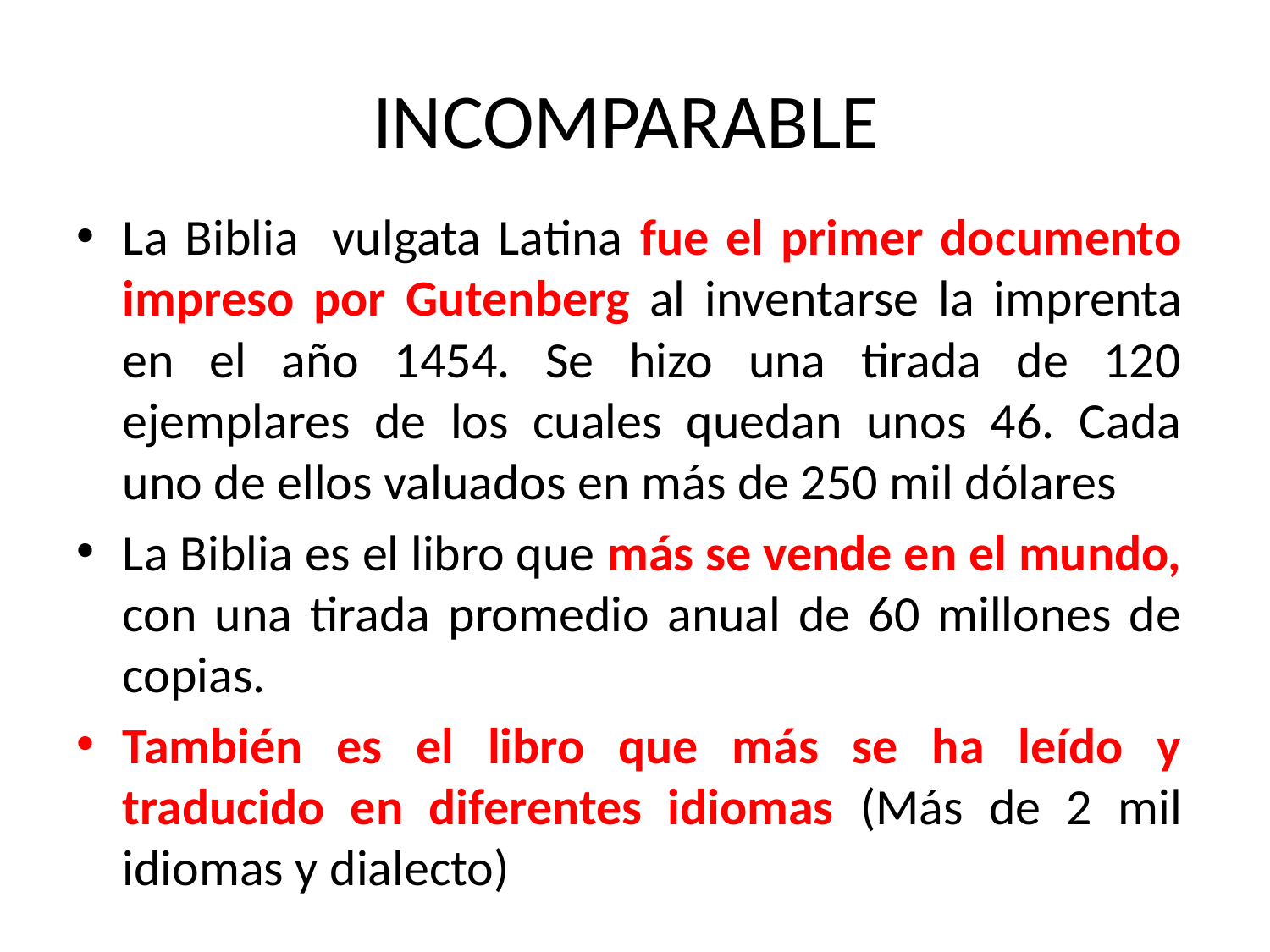

# INCOMPARABLE
La Biblia  vulgata Latina fue el primer documento impreso por Gutenberg al inventarse la imprenta en el año 1454. Se hizo una tirada de 120 ejemplares de los cuales quedan unos 46. Cada uno de ellos valuados en más de 250 mil dólares
La Biblia es el libro que más se vende en el mundo, con una tirada promedio anual de 60 millones de copias.
También es el libro que más se ha leído y traducido en diferentes idiomas (Más de 2 mil idiomas y dialecto)